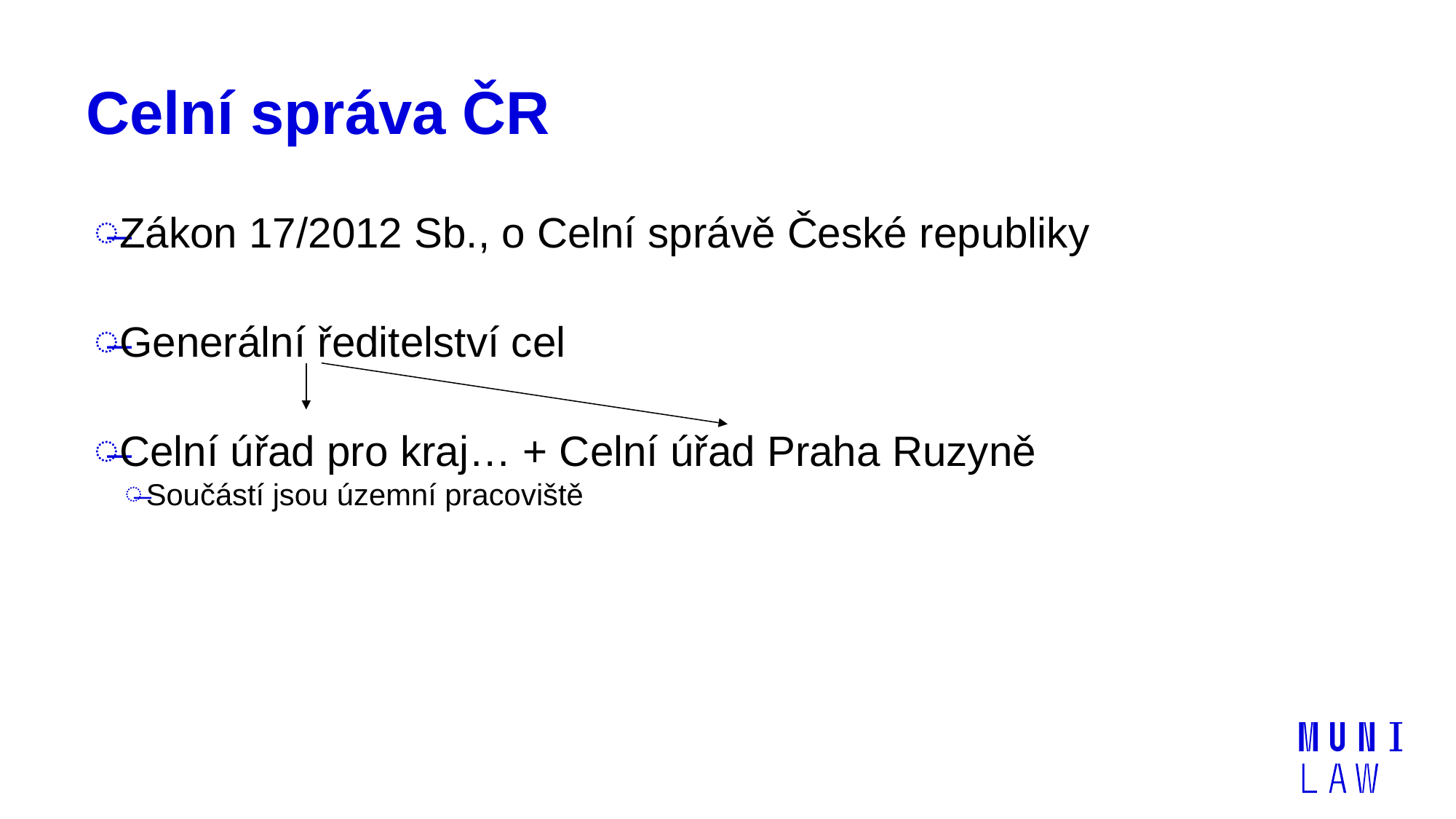

# Celní správa ČR
Zákon 17/2012 Sb., o Celní správě České republiky

Generální ředitelství cel

Celní úřad pro kraj… + Celní úřad Praha Ruzyně
Součástí jsou územní pracoviště